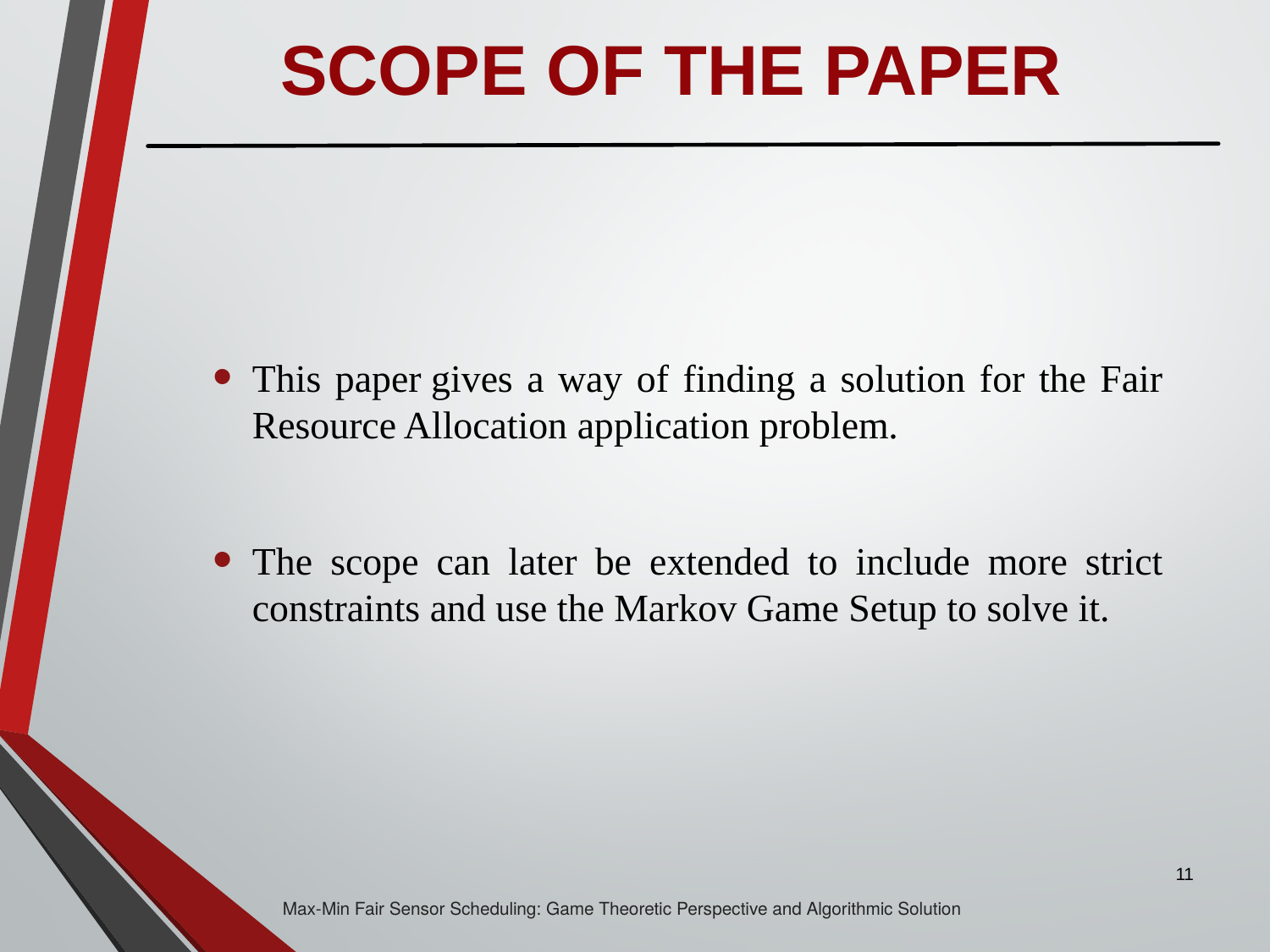

# SCOPE OF THE PAPER

This paper gives a way of finding a solution for the Fair Resource Allocation application problem.

The scope can later be extended to include more strict constraints and use the Markov Game Setup to solve it.

11
 Max-Min Fair Sensor Scheduling: Game Theoretic Perspective and Algorithmic Solution